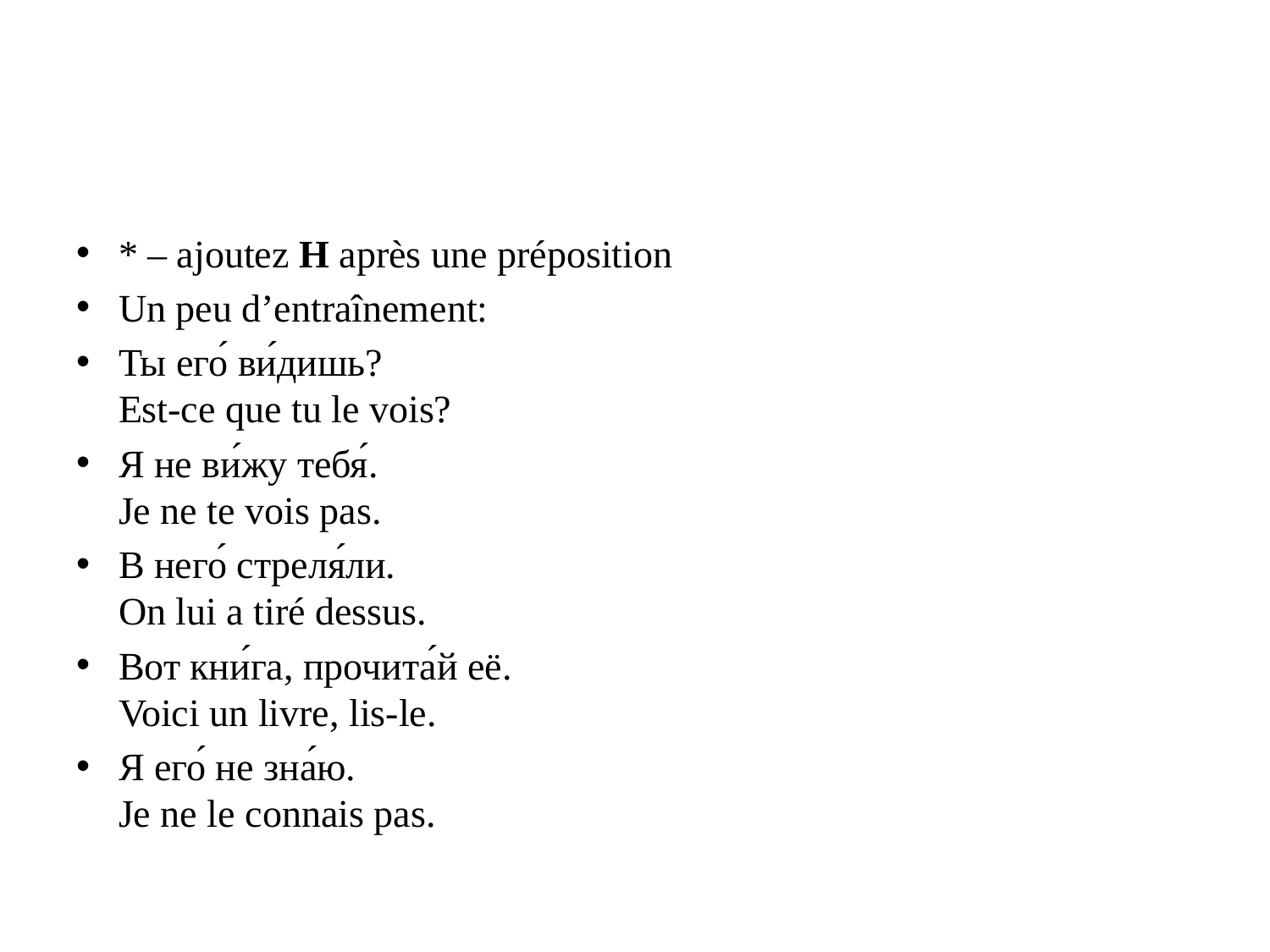

#
* – ajoutez Н après une préposition
Un peu d’entraînement:
Ты его́ ви́дишь?
Est-ce que tu le vois?
Я не ви́жу тебя́.
Je ne te vois pas.
В него́ стреля́ли.
On lui a tiré dessus.
Вот кни́га, прочита́й её.
Voici un livre, lis-le.
Я его́ не зна́ю.
Je ne le connais pas.